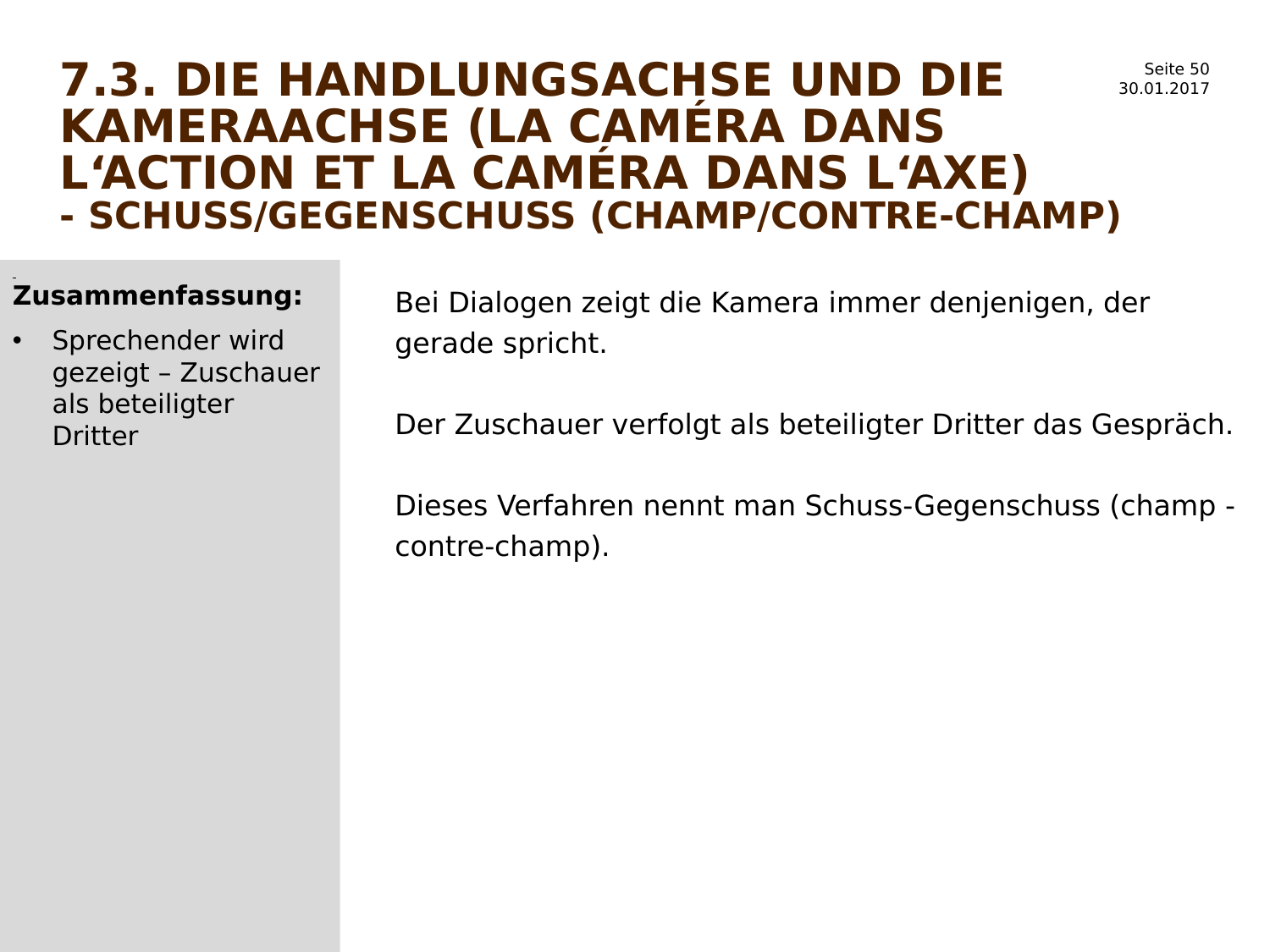

# 7.3. Die Handlungsachse und die Kameraachse (la caméra dans l‘action et la caméra dans l‘axe) - Schuss/gegenschuss (champ/contre-champ)
30.01.2017

Zusammenfassung:
Sprechender wird gezeigt – Zuschauer als beteiligter Dritter

Bei Dialogen zeigt die Kamera immer denjenigen, der gerade spricht.

Der Zuschauer verfolgt als beteiligter Dritter das Gespräch.

Dieses Verfahren nennt man Schuss-Gegenschuss (champ - contre-champ).